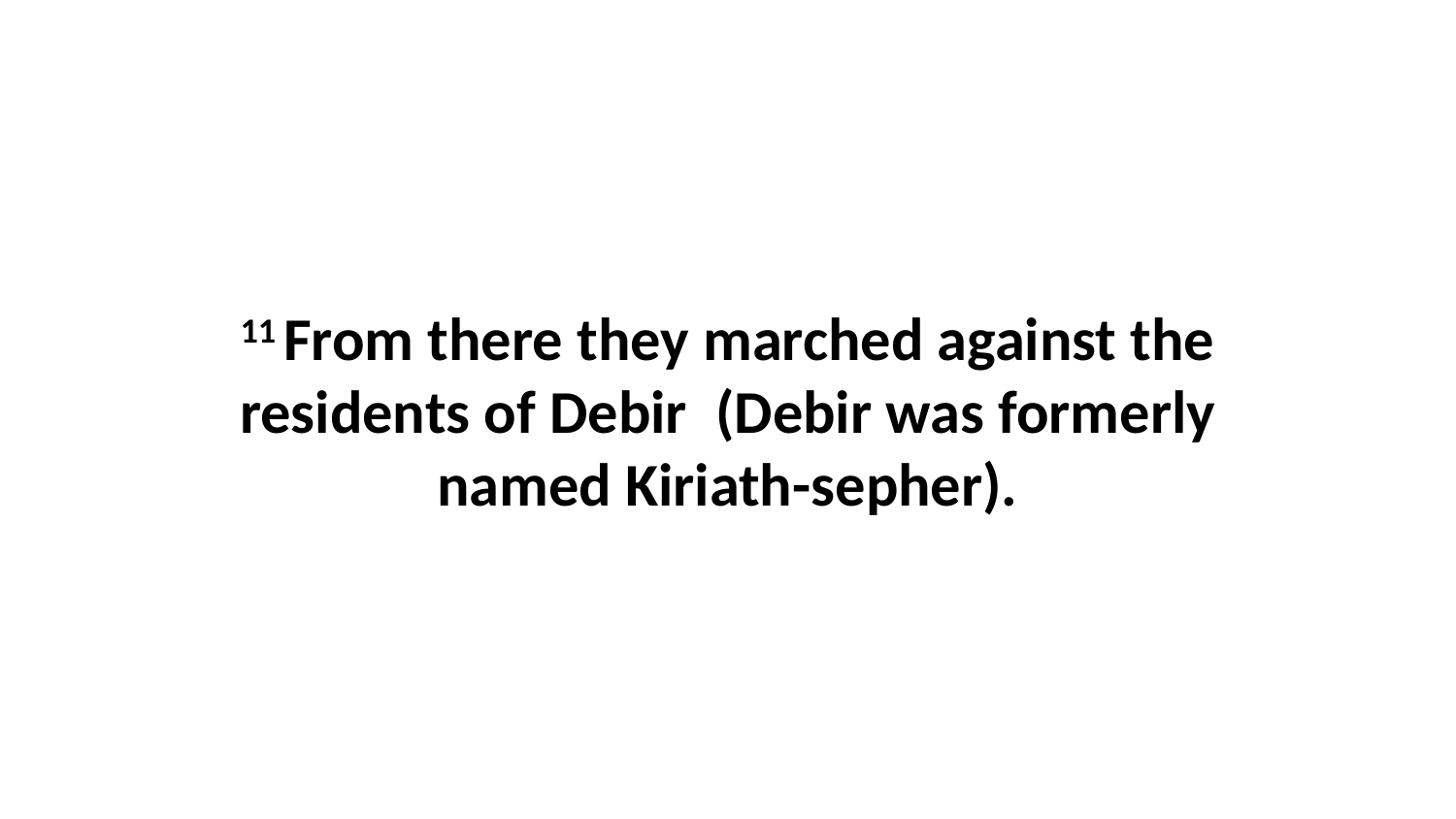

11 From there they marched against the residents of Debir  (Debir was formerly named Kiriath-sepher).